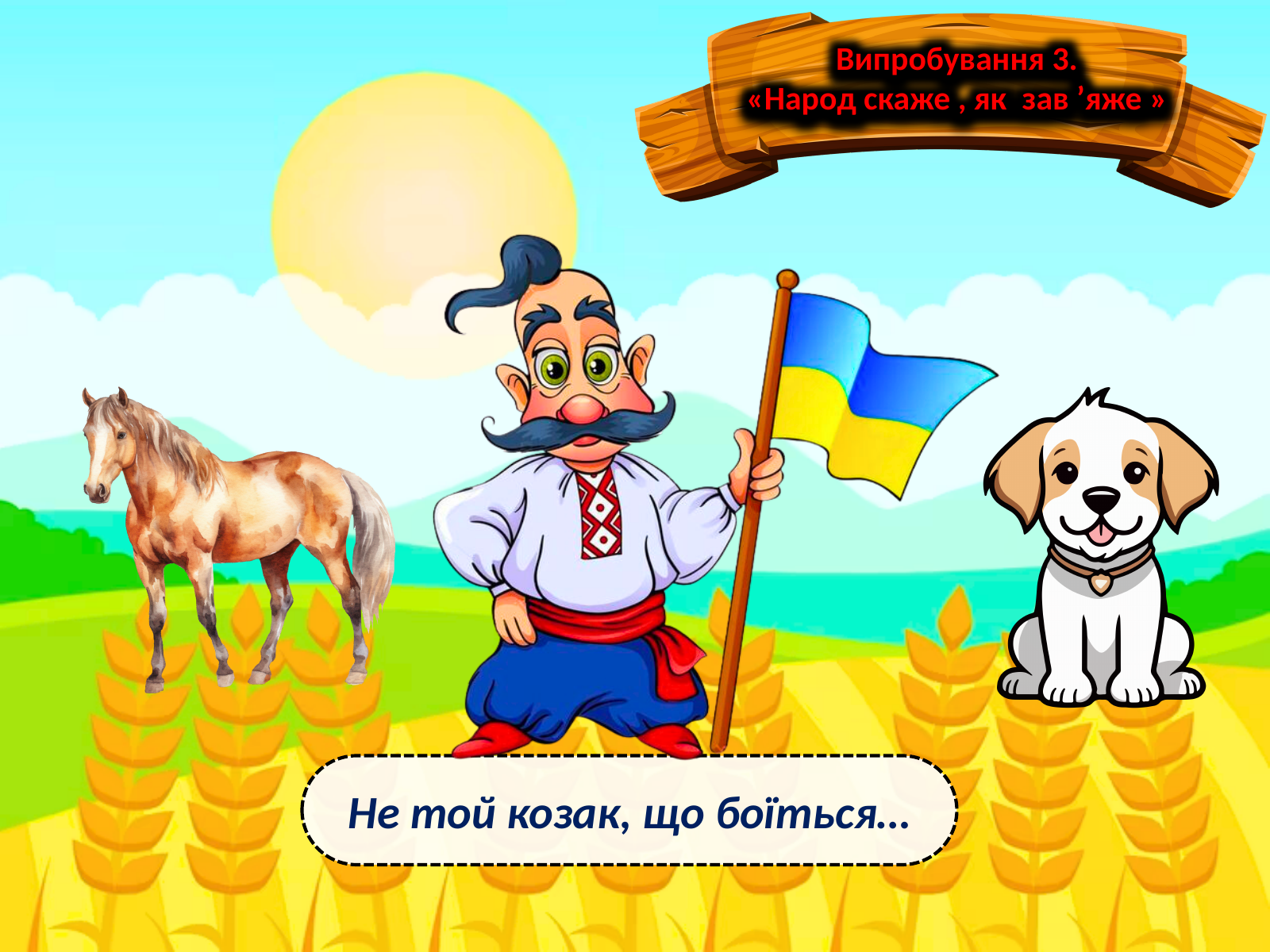

Випробування 3.
«Народ скаже , як  зав ’яже »

Не той козак, що боїться…